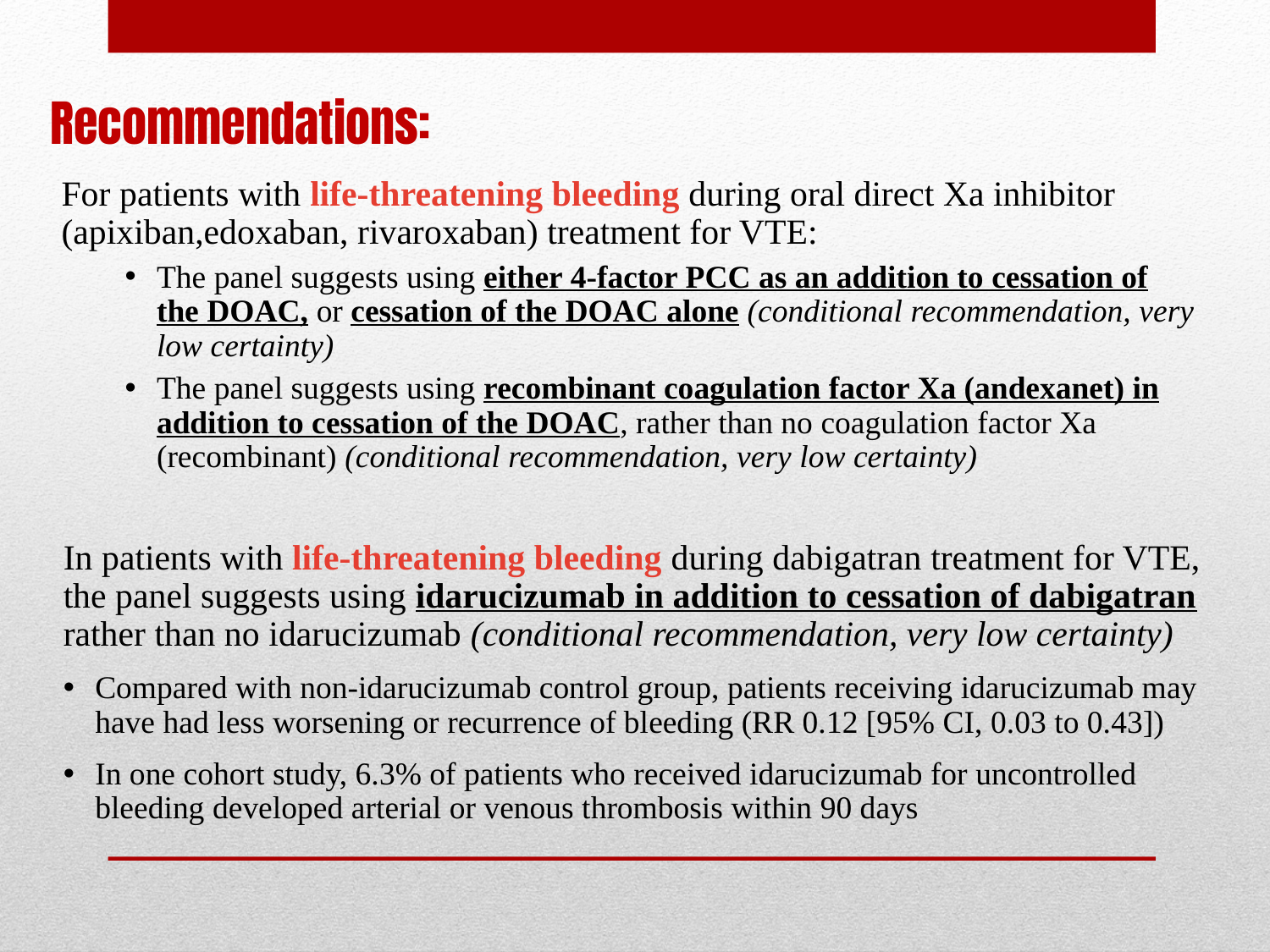

Recommendations:
For patients with life-threatening bleeding during oral direct Xa inhibitor (apixiban,edoxaban, rivaroxaban) treatment for VTE:
The panel suggests using either 4-factor PCC as an addition to cessation of the DOAC, or cessation of the DOAC alone (conditional recommendation, very low certainty)
The panel suggests using recombinant coagulation factor Xa (andexanet) in addition to cessation of the DOAC, rather than no coagulation factor Xa (recombinant) (conditional recommendation, very low certainty)
In patients with life-threatening bleeding during dabigatran treatment for VTE, the panel suggests using idarucizumab in addition to cessation of dabigatran rather than no idarucizumab (conditional recommendation, very low certainty)
Compared with non-idarucizumab control group, patients receiving idarucizumab may have had less worsening or recurrence of bleeding (RR 0.12 [95% CI, 0.03 to 0.43])
In one cohort study, 6.3% of patients who received idarucizumab for uncontrolled bleeding developed arterial or venous thrombosis within 90 days